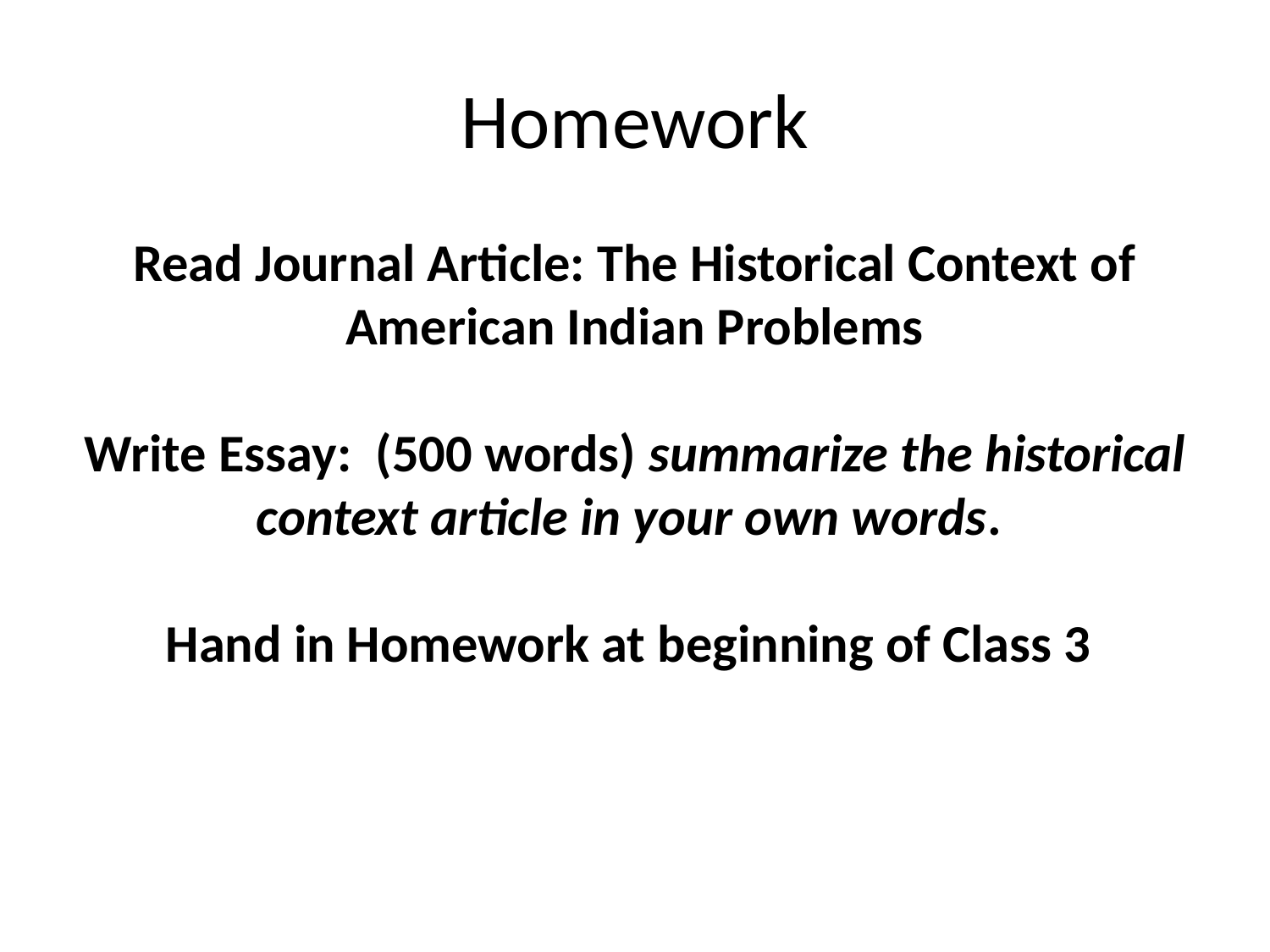

# Homework
Read Journal Article: The Historical Context of American Indian Problems

Write Essay:  (500 words) summarize the historical context article in your own words.

Hand in Homework at beginning of Class 3